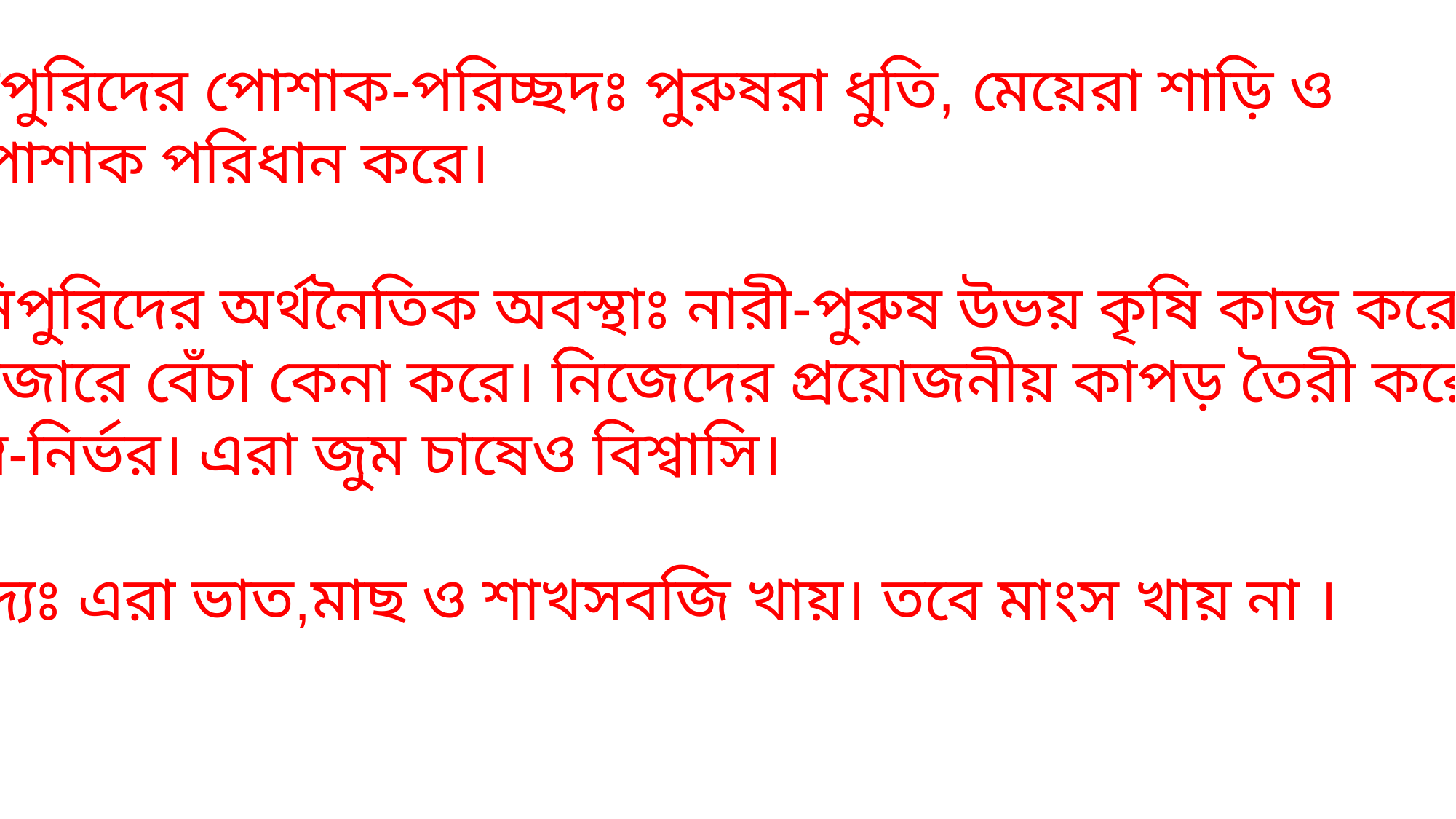

৬।মনিপুরিদের পোশাক-পরিচ্ছদঃ পুরুষরা ধুতি, মেয়েরা শাড়ি ও
নাগ পোশাক পরিধান করে।

৭। মনিপুরিদের অর্থনৈতিক অবস্থাঃ নারী-পুরুষ উভয় কৃষি কাজ করে।
হাট বাজারে বেঁচা কেনা করে। নিজেদের প্রয়োজনীয় কাপড় তৈরী করে।
এরা স্ব-নির্ভর। এরা জুম চাষেও বিশ্বাসি।

৮। খাদ্যঃ এরা ভাত,মাছ ও শাখসবজি খায়। তবে মাংস খায় না ।